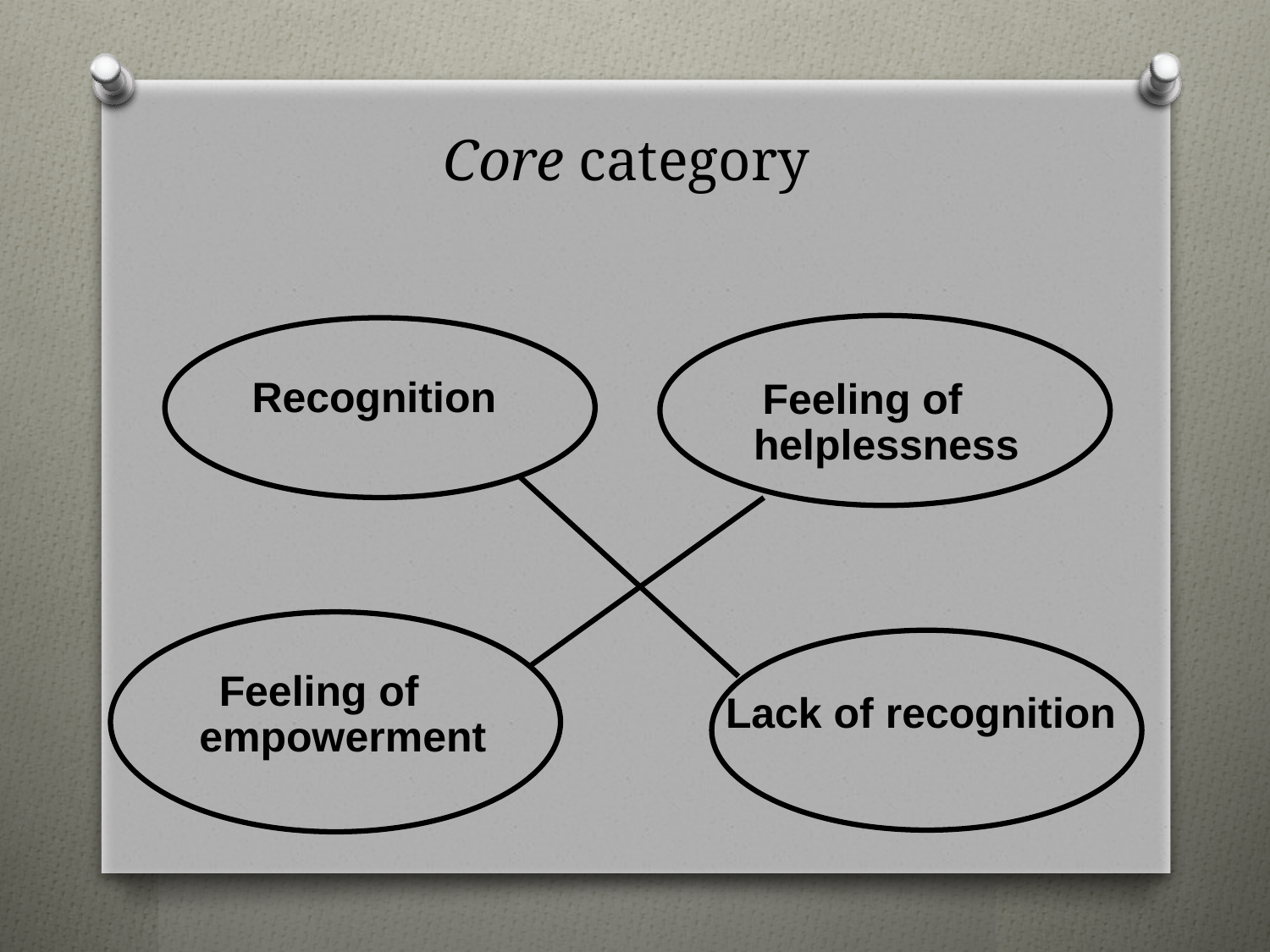

# Core category

Recognition
Feeling of helplessness

Feeling of empowerment
Lack of recognition